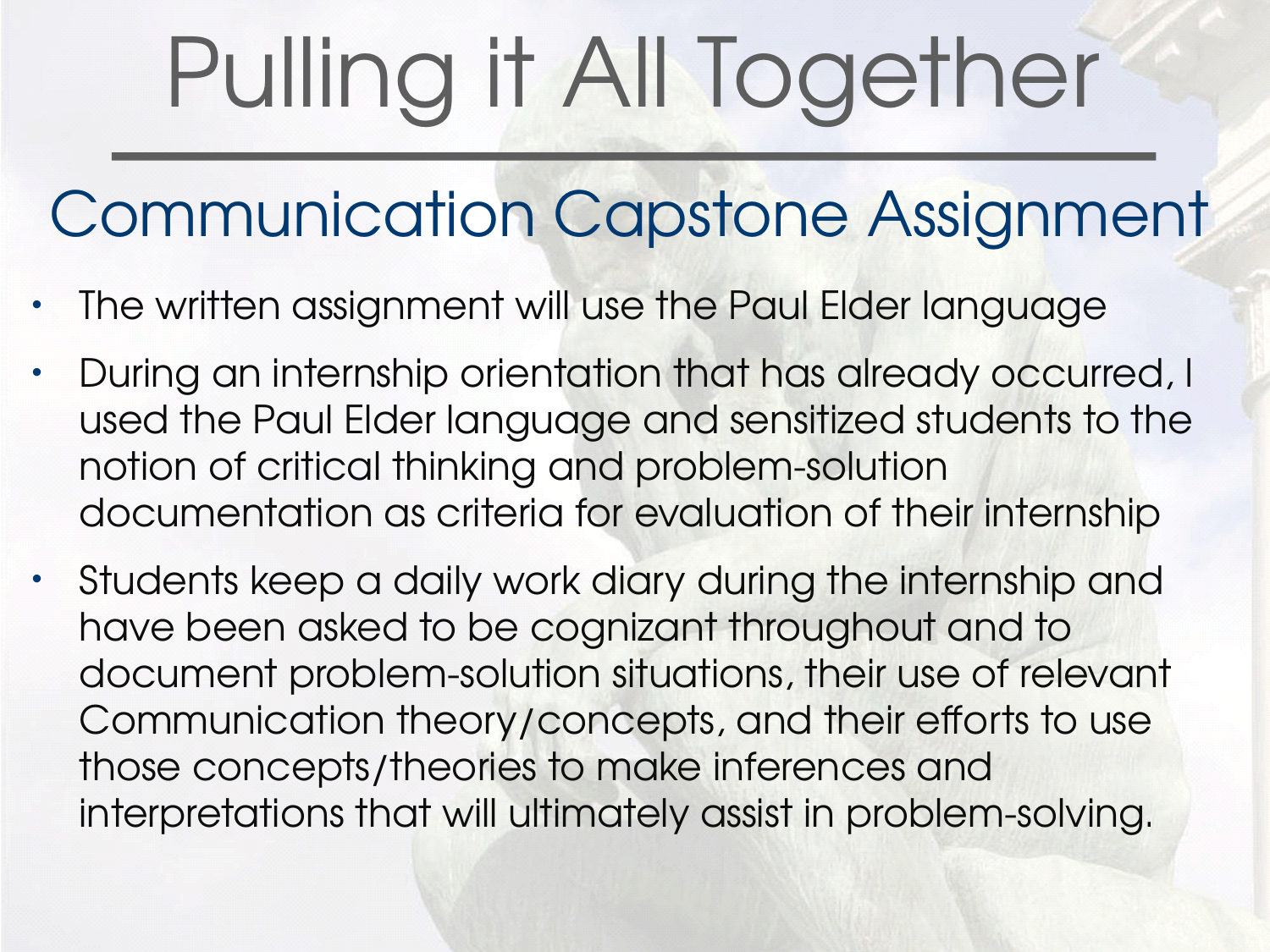

# Pulling it All Together
Communication Capstone Assignment
The written assignment will use the Paul Elder language
During an internship orientation that has already occurred, I used the Paul Elder language and sensitized students to the notion of critical thinking and problem-solution documentation as criteria for evaluation of their internship
Students keep a daily work diary during the internship and have been asked to be cognizant throughout and to document problem-solution situations, their use of relevant Communication theory/concepts, and their efforts to use those concepts/theories to make inferences and interpretations that will ultimately assist in problem-solving.